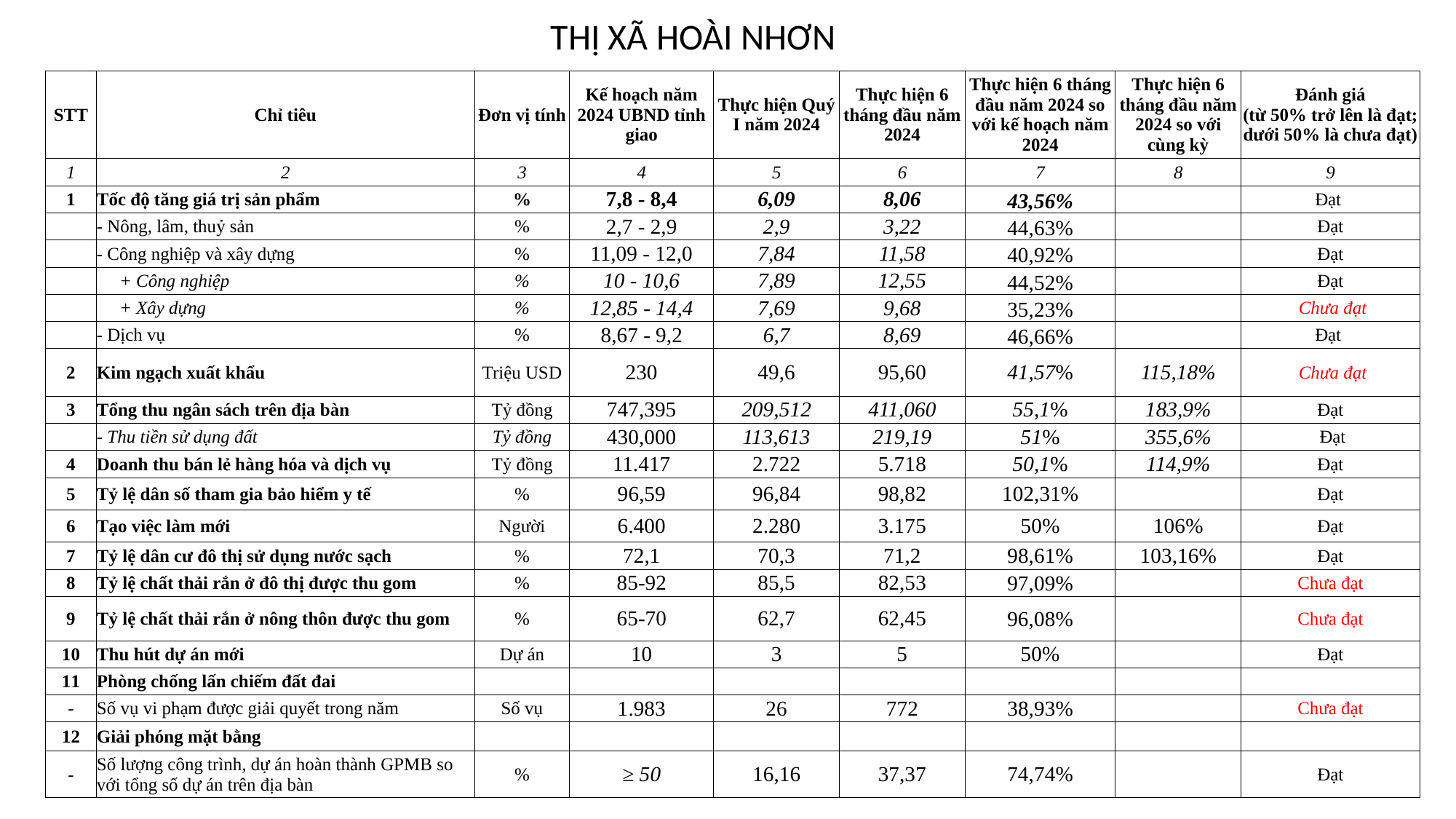

THỊ XÃ HOÀI NHƠN
| STT | Chỉ tiêu | Đơn vị tính | Kế hoạch năm 2024 UBND tỉnh giao | Thực hiện Quý I năm 2024 | Thực hiện 6 tháng đầu năm 2024 | Thực hiện 6 tháng đầu năm 2024 so với kế hoạch năm 2024 | Thực hiện 6 tháng đầu năm 2024 so với cùng kỳ | Đánh giá (từ 50% trở lên là đạt; dưới 50% là chưa đạt) |
| --- | --- | --- | --- | --- | --- | --- | --- | --- |
| 1 | 2 | 3 | 4 | 5 | 6 | 7 | 8 | 9 |
| 1 | Tốc độ tăng giá trị sản phẩm | % | 7,8 - 8,4 | 6,09 | 8,06 | 43,56% |  | Đạt |
|  | - Nông, lâm, thuỷ sản | % | 2,7 - 2,9 | 2,9 | 3,22 | 44,63% |  | Đạt |
|  | - Công nghiệp và xây dựng | % | 11,09 - 12,0 | 7,84 | 11,58 | 40,92% |  | Đạt |
|  | + Công nghiệp | % | 10 - 10,6 | 7,89 | 12,55 | 44,52% |  | Đạt |
|  | + Xây dựng | % | 12,85 - 14,4 | 7,69 | 9,68 | 35,23% |  | Chưa đạt |
|  | - Dịch vụ | % | 8,67 - 9,2 | 6,7 | 8,69 | 46,66% |  | Đạt |
| 2 | Kim ngạch xuất khẩu | Triệu USD | 230 | 49,6 | 95,60 | 41,57% | 115,18% | Chưa đạt |
| 3 | Tổng thu ngân sách trên địa bàn | Tỷ đồng | 747,395 | 209,512 | 411,060 | 55,1% | 183,9% | Đạt |
|  | - Thu tiền sử dụng đất | Tỷ đồng | 430,000 | 113,613 | 219,19 | 51% | 355,6% | Đạt |
| 4 | Doanh thu bán lẻ hàng hóa và dịch vụ | Tỷ đồng | 11.417 | 2.722 | 5.718 | 50,1% | 114,9% | Đạt |
| 5 | Tỷ lệ dân số tham gia bảo hiểm y tế | % | 96,59 | 96,84 | 98,82 | 102,31% |  | Đạt |
| 6 | Tạo việc làm mới | Người | 6.400 | 2.280 | 3.175 | 50% | 106% | Đạt |
| 7 | Tỷ lệ dân cư đô thị sử dụng nước sạch | % | 72,1 | 70,3 | 71,2 | 98,61% | 103,16% | Đạt |
| 8 | Tỷ lệ chất thải rắn ở đô thị được thu gom | % | 85-92 | 85,5 | 82,53 | 97,09% |  | Chưa đạt |
| 9 | Tỷ lệ chất thải rắn ở nông thôn được thu gom | % | 65-70 | 62,7 | 62,45 | 96,08% |  | Chưa đạt |
| 10 | Thu hút dự án mới | Dự án | 10 | 3 | 5 | 50% |  | Đạt |
| 11 | Phòng chống lấn chiếm đất đai |  |  |  |  |  |  |  |
| - | Số vụ vi phạm được giải quyết trong năm | Số vụ | 1.983 | 26 | 772 | 38,93% |  | Chưa đạt |
| 12 | Giải phóng mặt bằng |  |  |  |  |  |  |  |
| - | Số lượng công trình, dự án hoàn thành GPMB so với tổng số dự án trên địa bàn | % | ≥ 50 | 16,16 | 37,37 | 74,74% |  | Đạt |